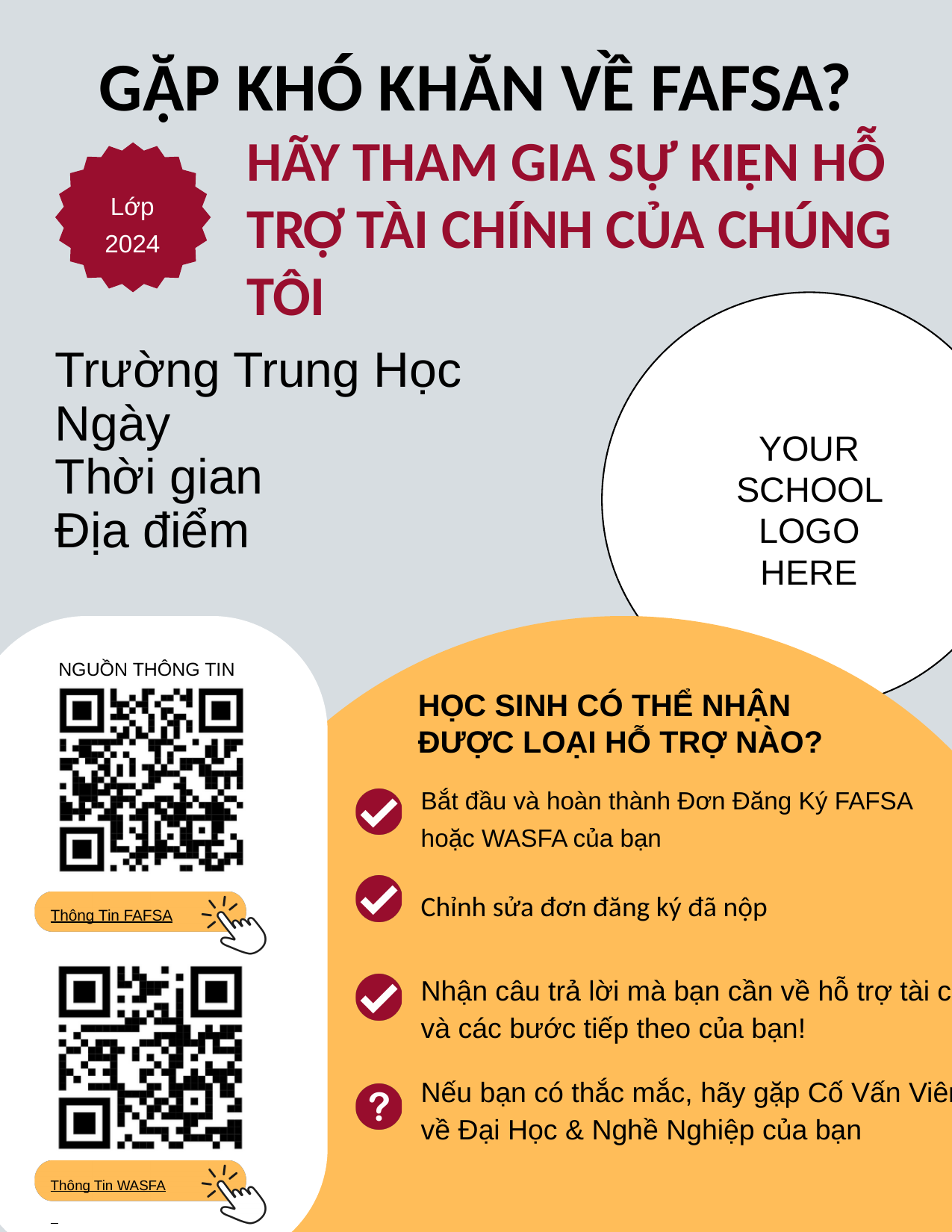

GẶP KHÓ KHĂN VỀ FAFSA?
HÃY THAM GIA SỰ KIỆN HỖ TRỢ TÀI CHÍNH CỦA CHÚNG TÔI

Lớp 2024

Trường Trung Học
Ngày
Thời gian
Địa điểm
YOUR SCHOOL LOGO HERE

NGUỒN THÔNG TIN

HỌC SINH CÓ THỂ NHẬN ĐƯỢC LOẠI HỖ TRỢ NÀO?

Bắt đầu và hoàn thành Đơn Đăng Ký FAFSA hoặc WASFA của bạn

Chỉnh sửa đơn đăng ký đã nộp

Thông Tin FAFSA

Nhận câu trả lời mà bạn cần về hỗ trợ tài chính và các bước tiếp theo của bạn!

Nếu bạn có thắc mắc, hãy gặp Cố Vấn Viên về Đại Học & Nghề Nghiệp của bạn

Thông Tin WASFA